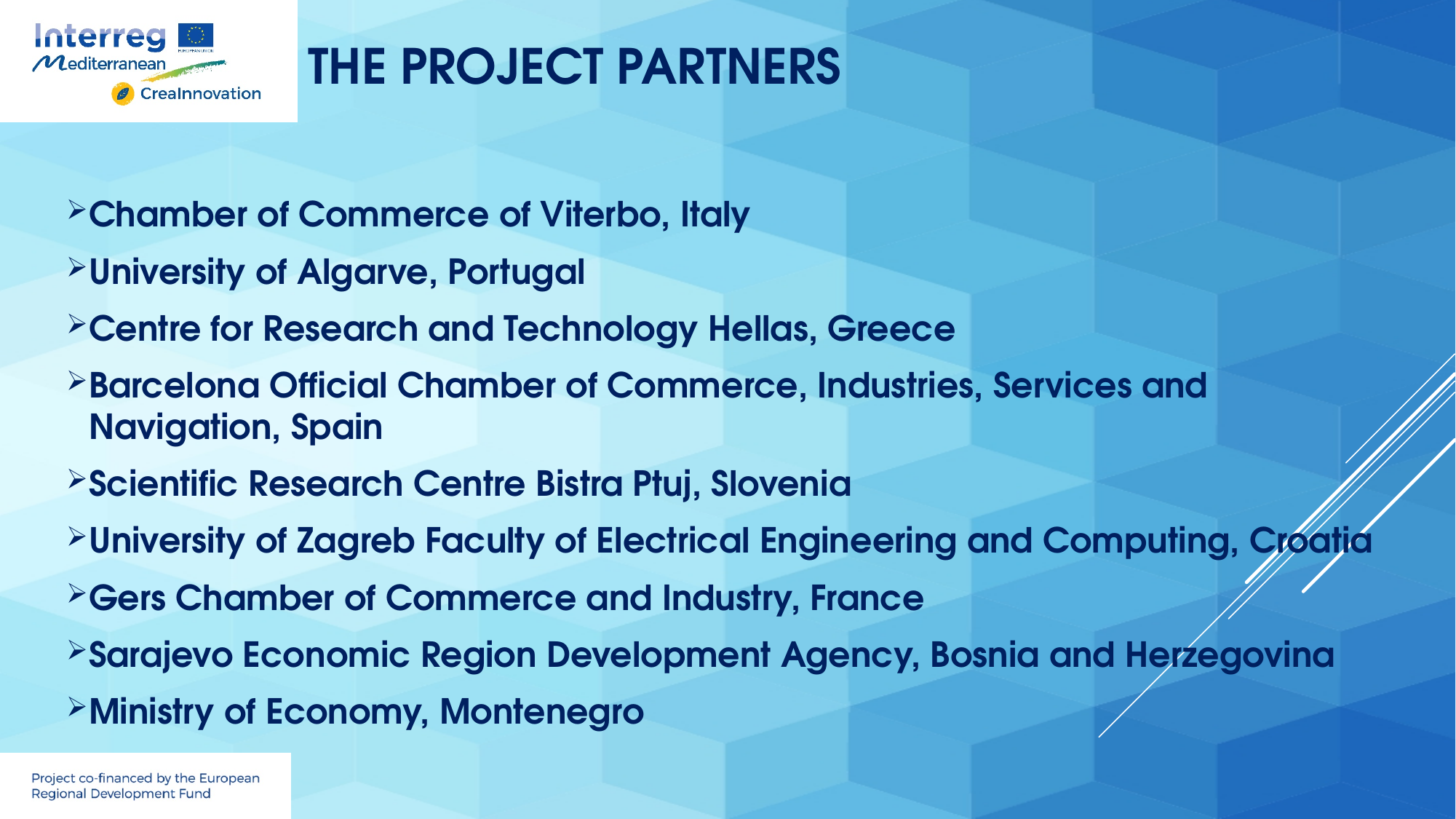

# THE PROJECT PARTNERS
Chamber of Commerce of Viterbo, Italy
University of Algarve, Portugal
Centre for Research and Technology Hellas, Greece
Barcelona Official Chamber of Commerce, Industries, Services and Navigation, Spain
Scientific Research Centre Bistra Ptuj, Slovenia
University of Zagreb Faculty of Electrical Engineering and Computing, Croatia
Gers Chamber of Commerce and Industry, France
Sarajevo Economic Region Development Agency, Bosnia and Herzegovina
Ministry of Economy, Montenegro